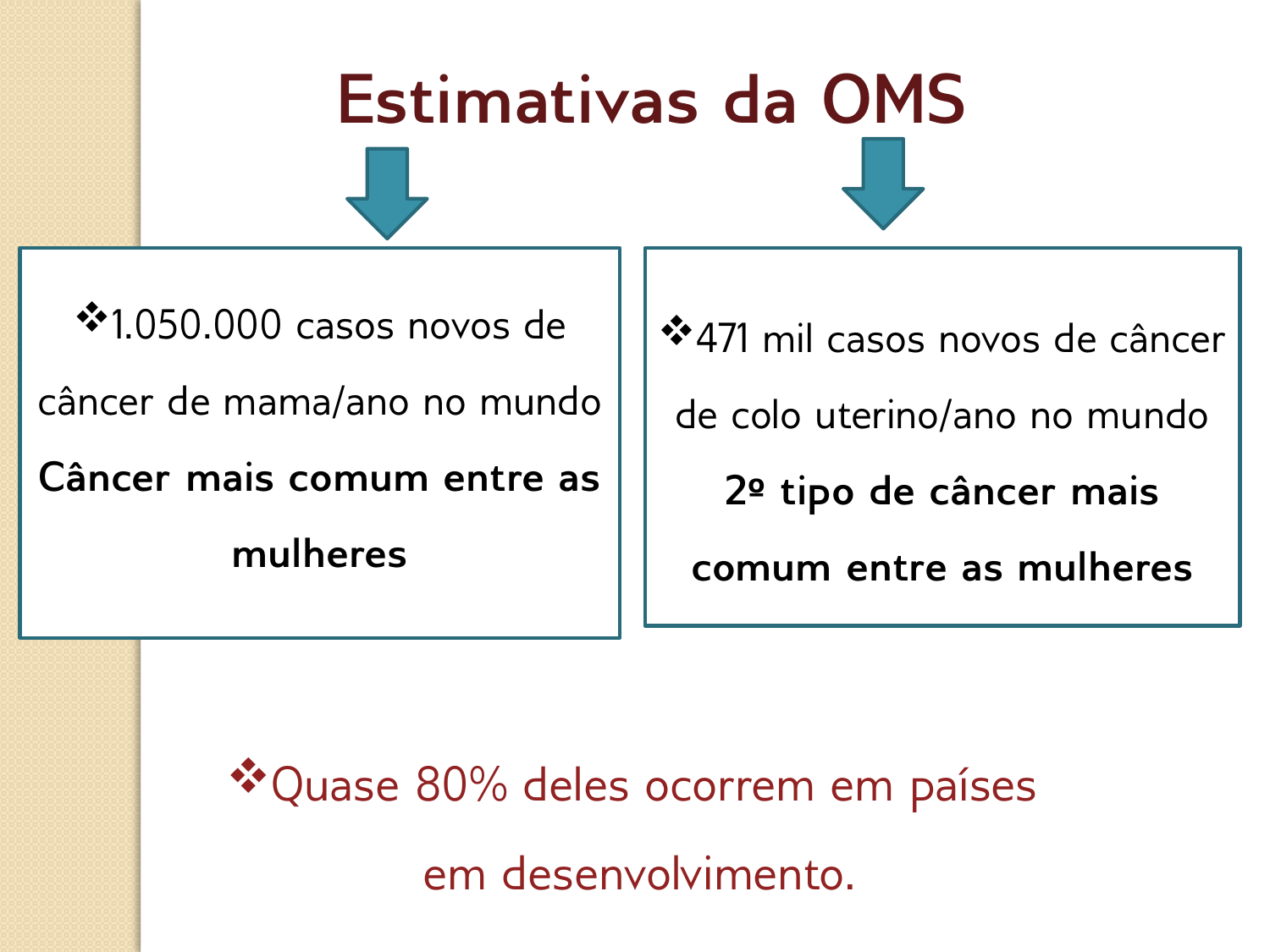

Estimativas da OMS

1.050.000 casos novos de câncer de mama/ano no mundo
Câncer mais comum entre as mulheres

471 mil casos novos de câncer de colo uterino/ano no mundo
2º tipo de câncer mais comum entre as mulheres
Quase 80% deles ocorrem em países
em desenvolvimento.